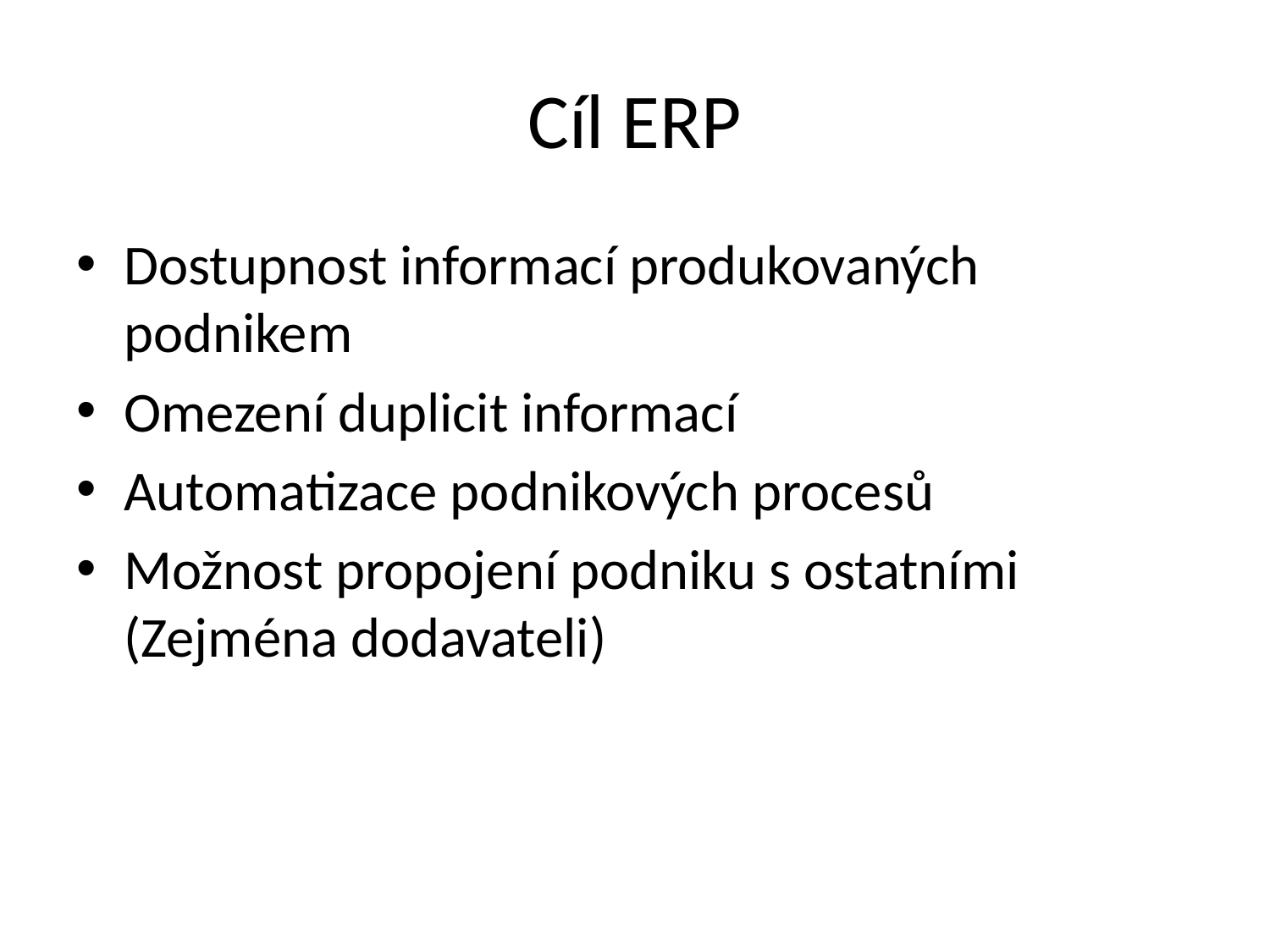

# Cíl ERP
Dostupnost informací produkovaných podnikem
Omezení duplicit informací
Automatizace podnikových procesů
Možnost propojení podniku s ostatními (Zejména dodavateli)